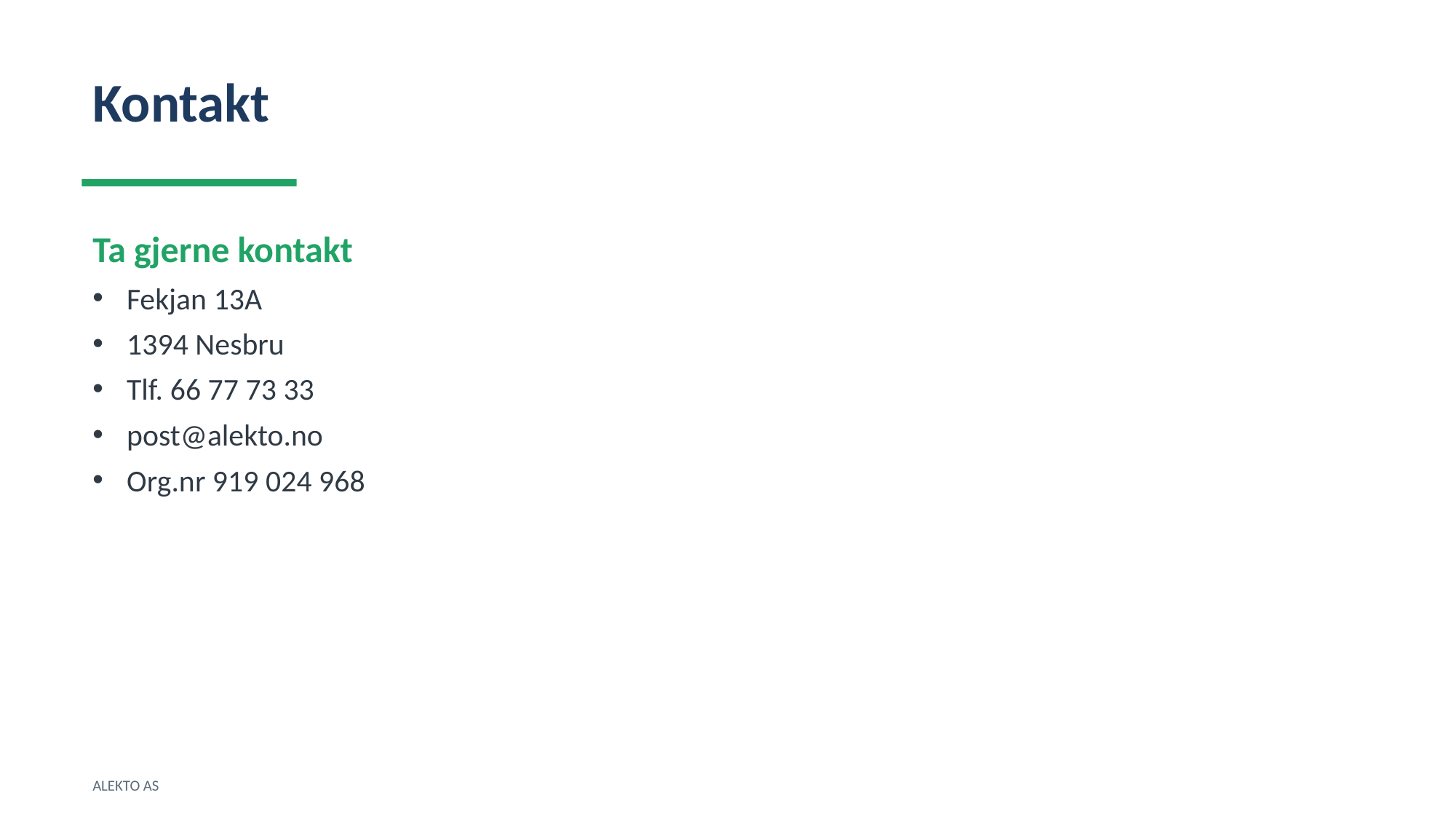

Kontakt

Ta gjerne kontakt
Fekjan 13A
1394 Nesbru
Tlf. 66 77 73 33
post@alekto.no
Org.nr 919 024 968
ALEKTO AS